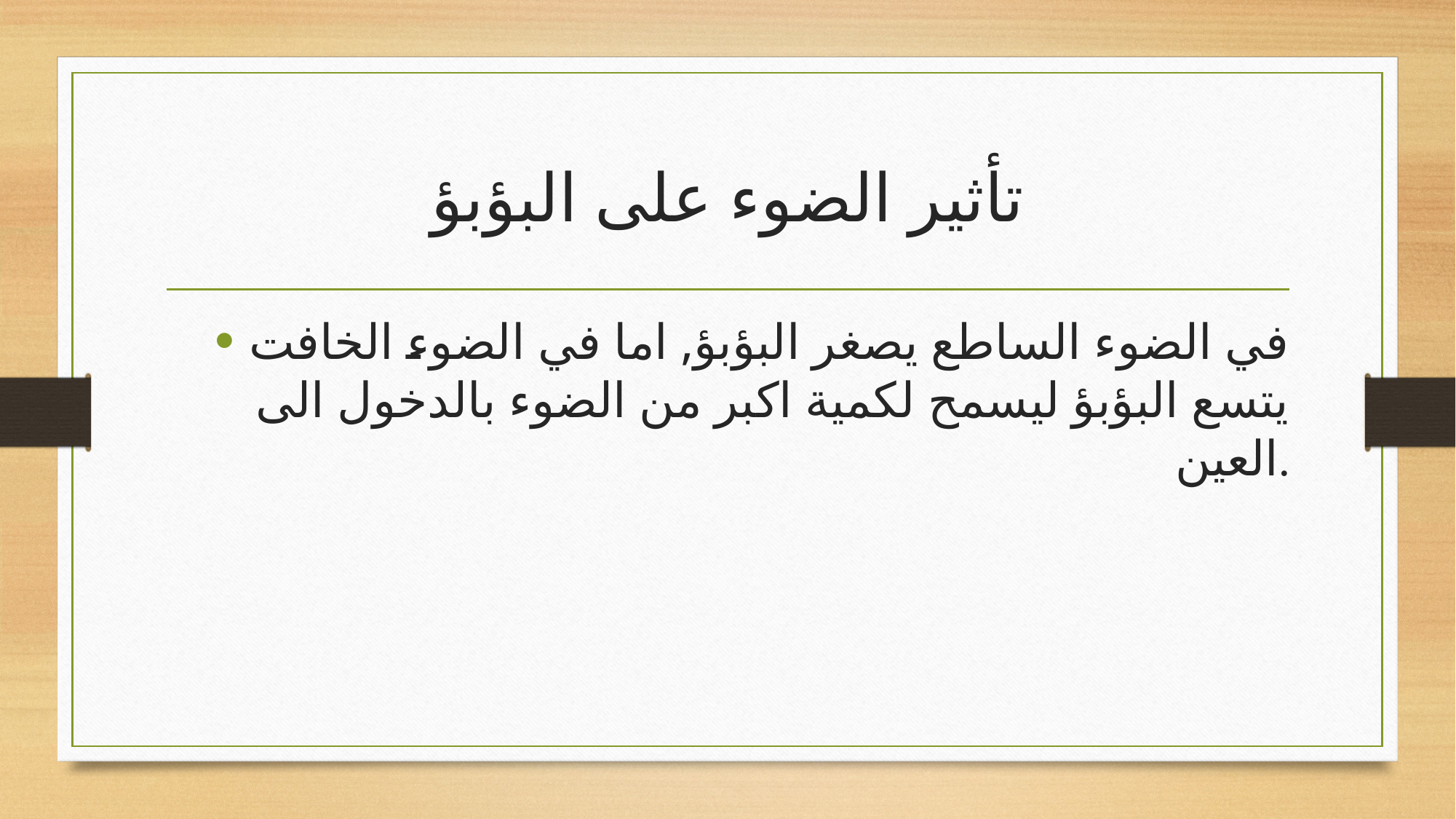

# تأثير الضوء على البؤبؤ
في الضوء الساطع يصغر البؤبؤ, اما في الضوء الخافت يتسع البؤبؤ ليسمح لكمية اكبر من الضوء بالدخول الى العين.